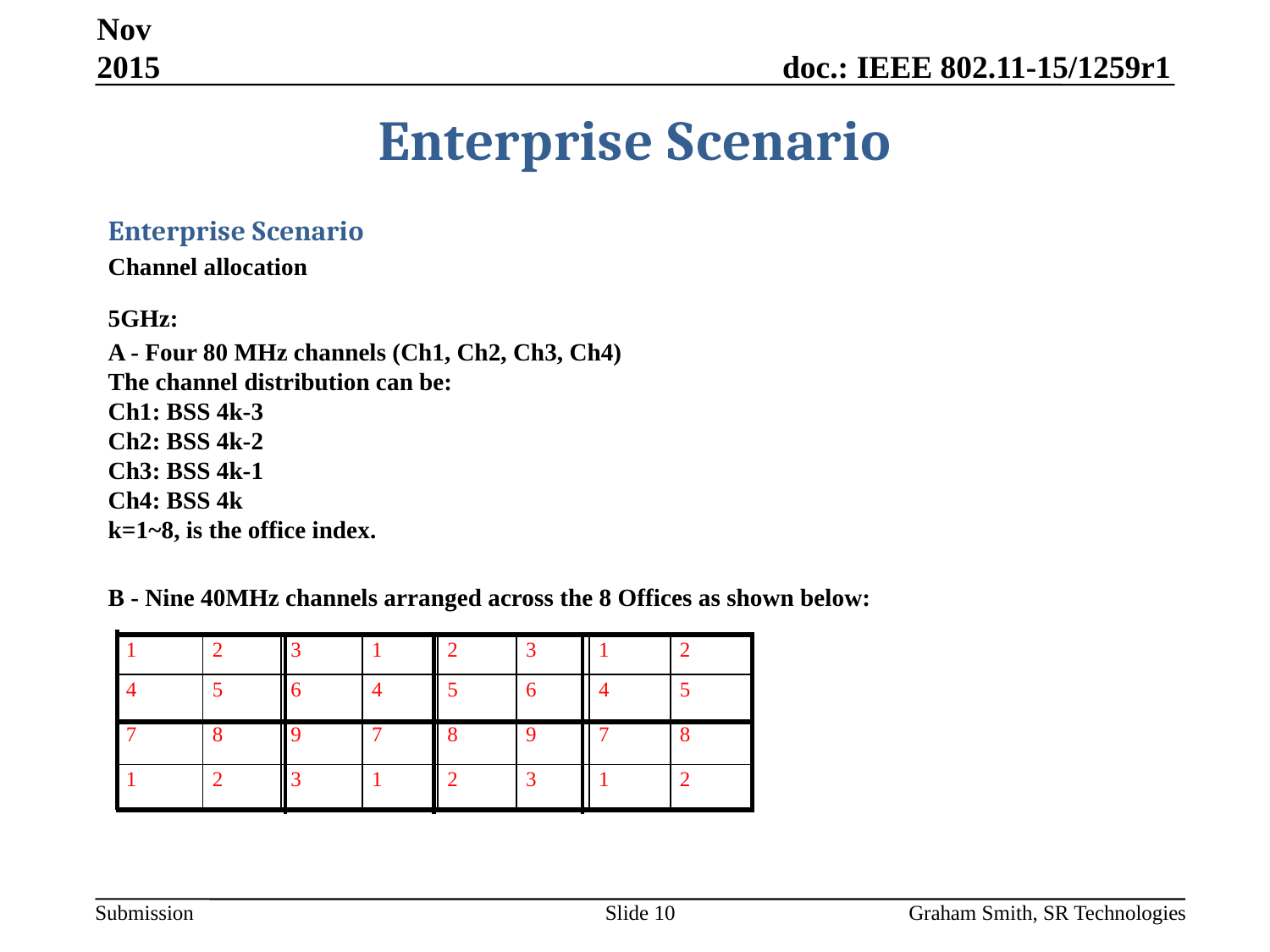

Nov 2015
# Enterprise Scenario
Enterprise Scenario
Channel allocation
5GHz:
A - Four 80 MHz channels (Ch1, Ch2, Ch3, Ch4)
The channel distribution can be:
Ch1: BSS 4k-3
Ch2: BSS 4k-2
Ch3: BSS 4k-1
Ch4: BSS 4k
k=1~8, is the office index.

B - Nine 40MHz channels arranged across the 8 Offices as shown below:

| 1 | 2 | 3 | 1 | 2 | 3 | 1 | 2 |
| --- | --- | --- | --- | --- | --- | --- | --- |
| 4 | 5 | 6 | 4 | 5 | 6 | 4 | 5 |
| 7 | 8 | 9 | 7 | 8 | 9 | 7 | 8 |
| 1 | 2 | 3 | 1 | 2 | 3 | 1 | 2 |
Slide 10
Graham Smith, SR Technologies